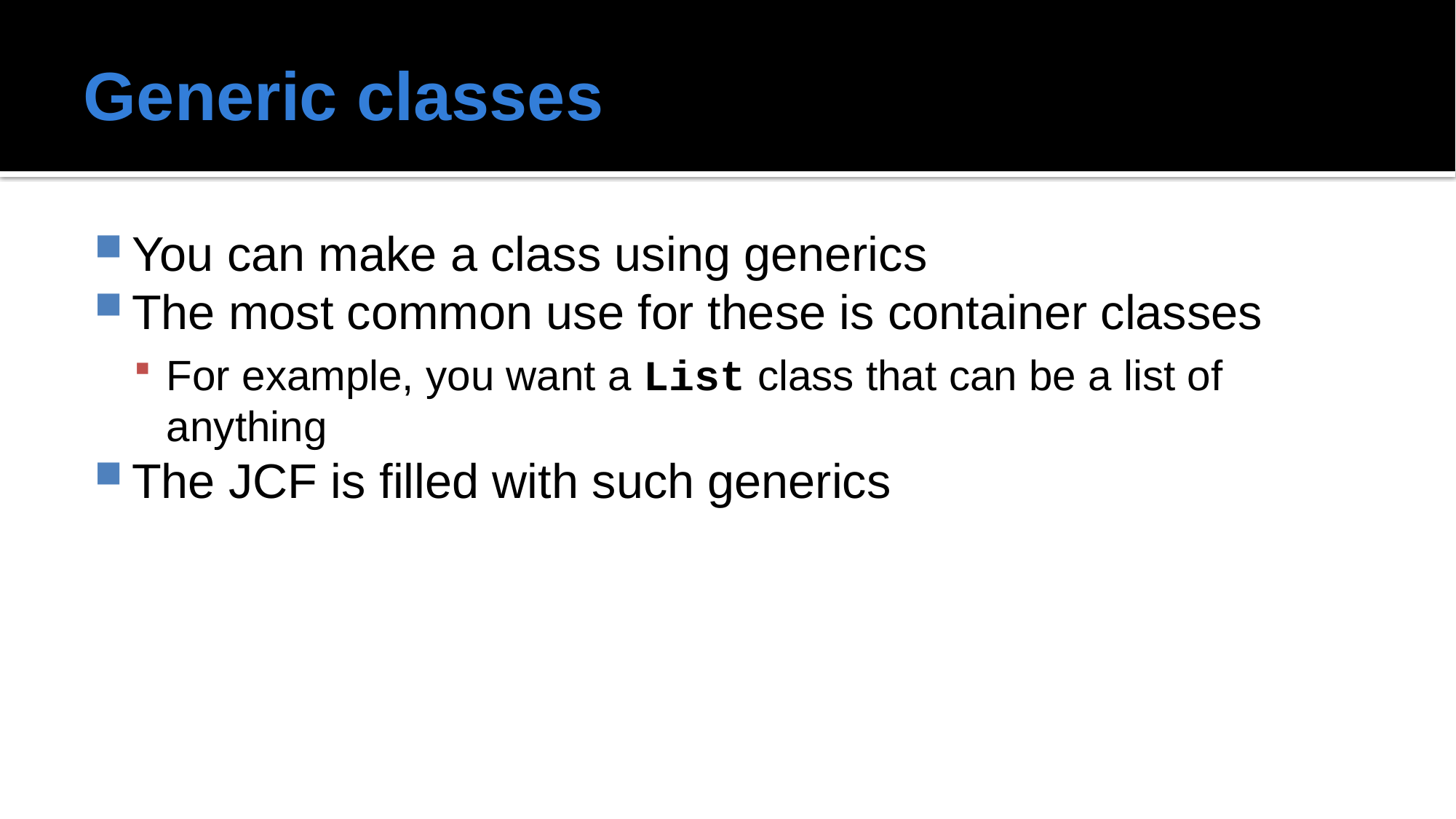

# Generic classes
You can make a class using generics
The most common use for these is container classes
For example, you want a List class that can be a list of anything
The JCF is filled with such generics